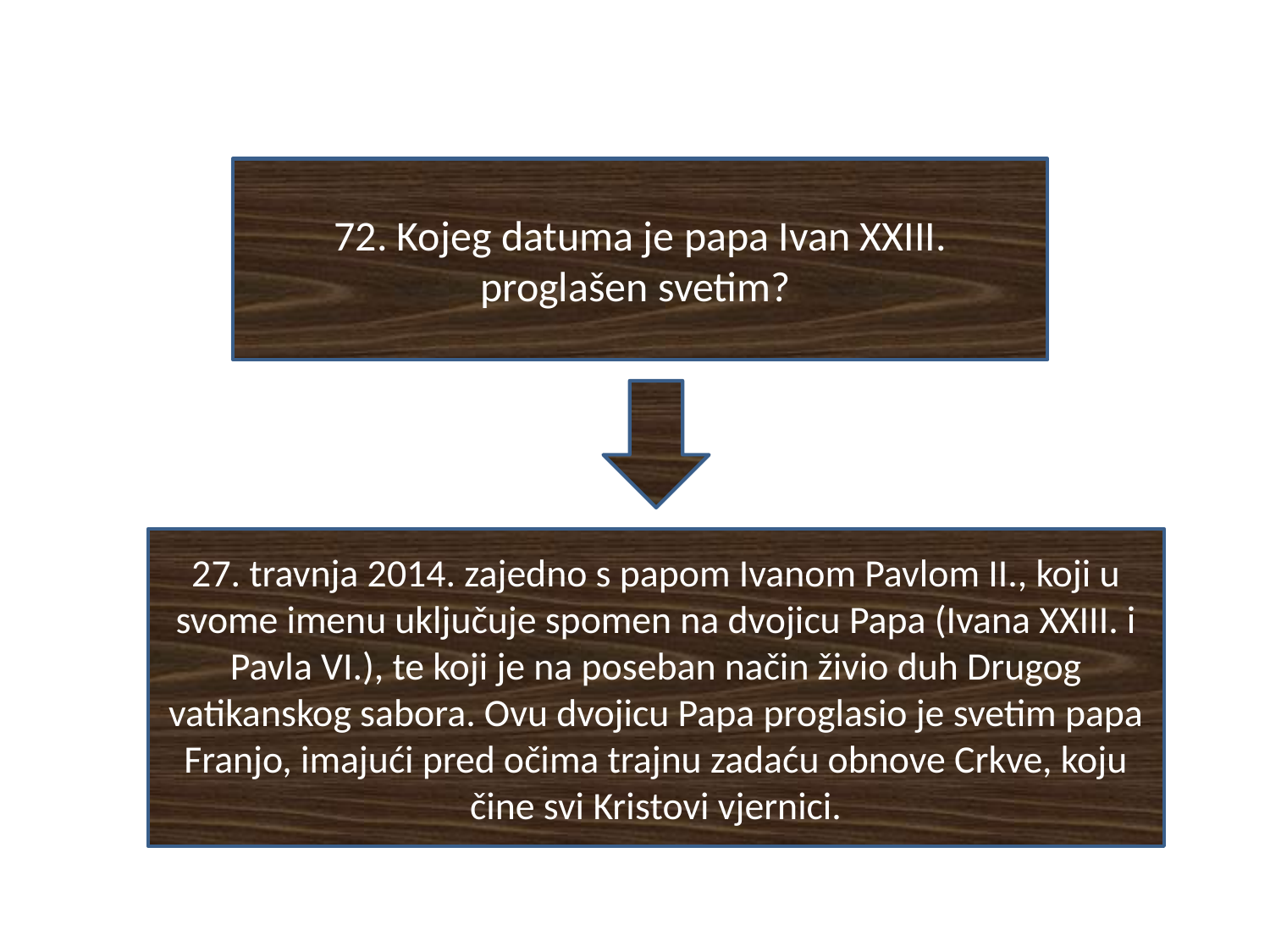

#
72. Kojeg datuma je papa Ivan XXIII. proglašen svetim?

27. travnja 2014. zajedno s papom Ivanom Pavlom II., koji u svome imenu uključuje spomen na dvojicu Papa (Ivana XXIII. i Pavla VI.), te koji je na poseban način živio duh Drugog vatikanskog sabora. Ovu dvojicu Papa proglasio je svetim papa Franjo, imajući pred očima trajnu zadaću obnove Crkve, koju čine svi Kristovi vjernici.